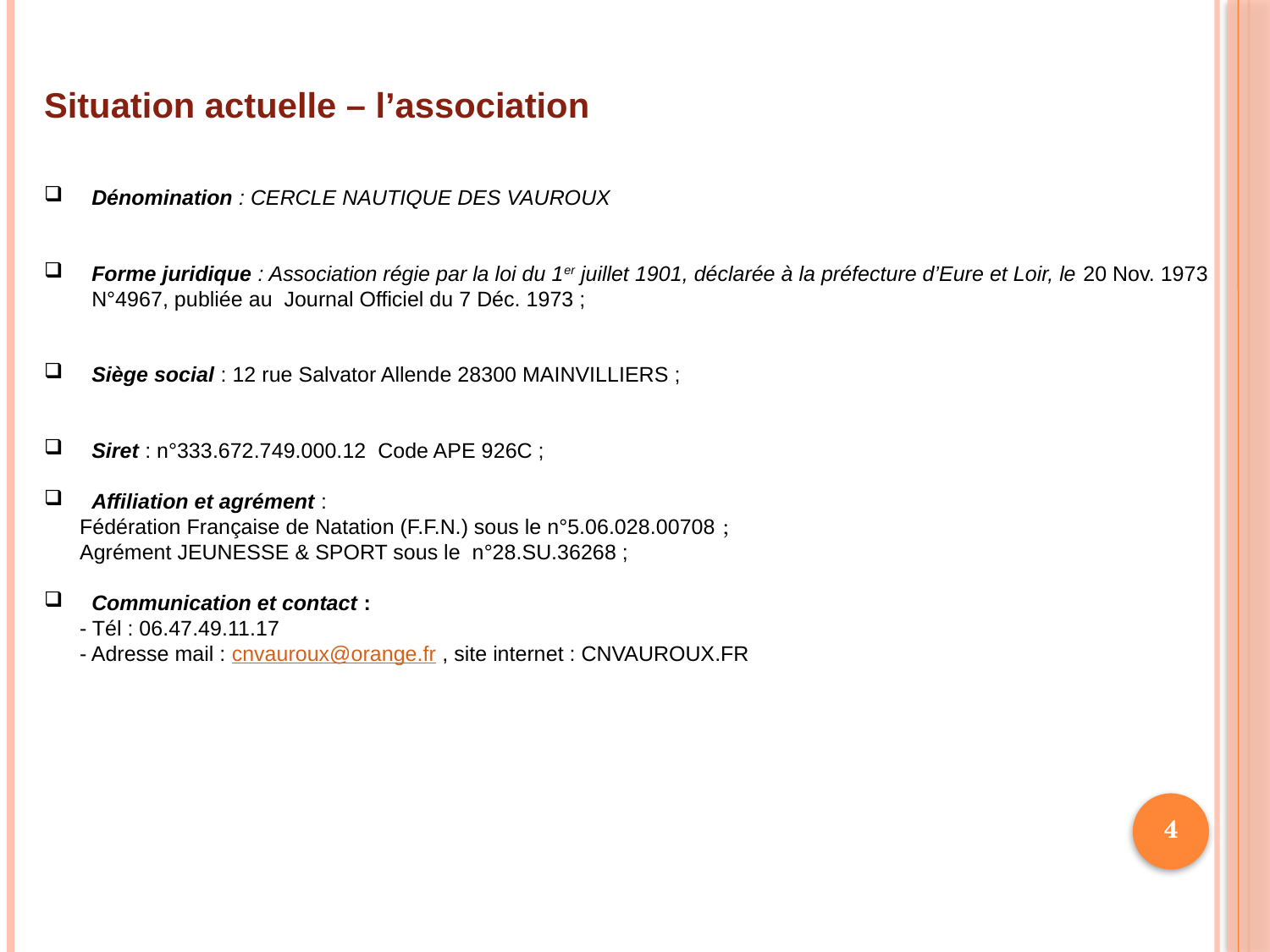

Situation actuelle – l’association

Dénomination : CERCLE NAUTIQUE DES VAUROUX

Forme juridique : Association régie par la loi du 1er juillet 1901, déclarée à la préfecture d’Eure et Loir, le 20 Nov. 1973 N°4967, publiée au  Journal Officiel du 7 Déc. 1973 ;

Siège social : 12 rue Salvator Allende 28300 MAINVILLIERS ;

Siret : n°333.672.749.000.12  Code APE 926C ;

Affiliation et agrément :
      Fédération Française de Natation (F.F.N.) sous le n°5.06.028.00708 ;
      Agrément JEUNESSE & SPORT sous le  n°28.SU.36268 ;

Communication et contact :
      - Tél : 06.47.49.11.17
      - Adresse mail : cnvauroux@orange.fr , site internet : CNVAUROUX.FR

4